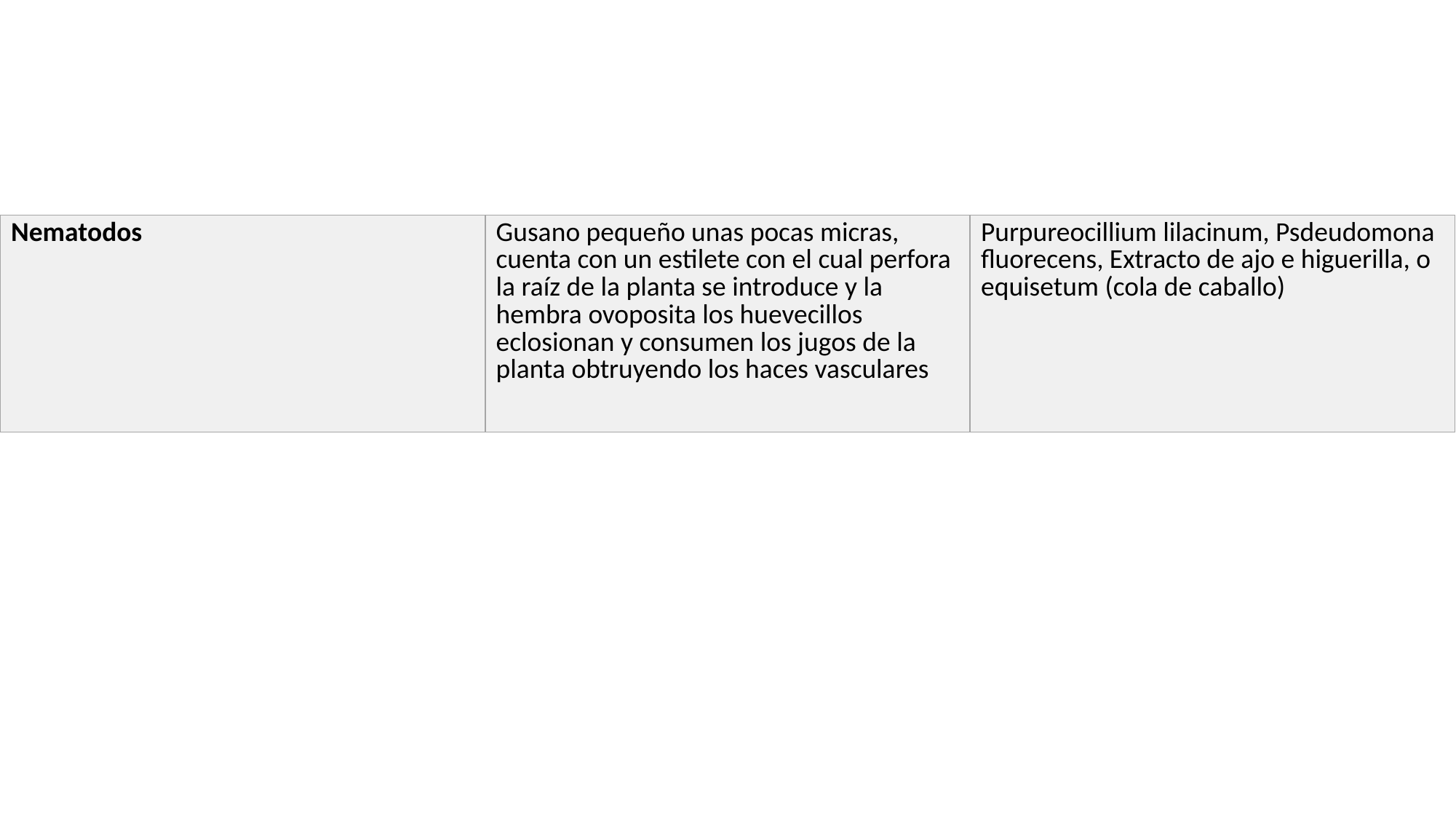

| Nematodos | Gusano pequeño unas pocas micras, cuenta con un estilete con el cual perfora la raíz de la planta se introduce y la hembra ovoposita los huevecillos eclosionan y consumen los jugos de la planta obtruyendo los haces vasculares | Purpureocillium lilacinum, Psdeudomona fluorecens, Extracto de ajo e higuerilla, o equisetum (cola de caballo) |
| --- | --- | --- |